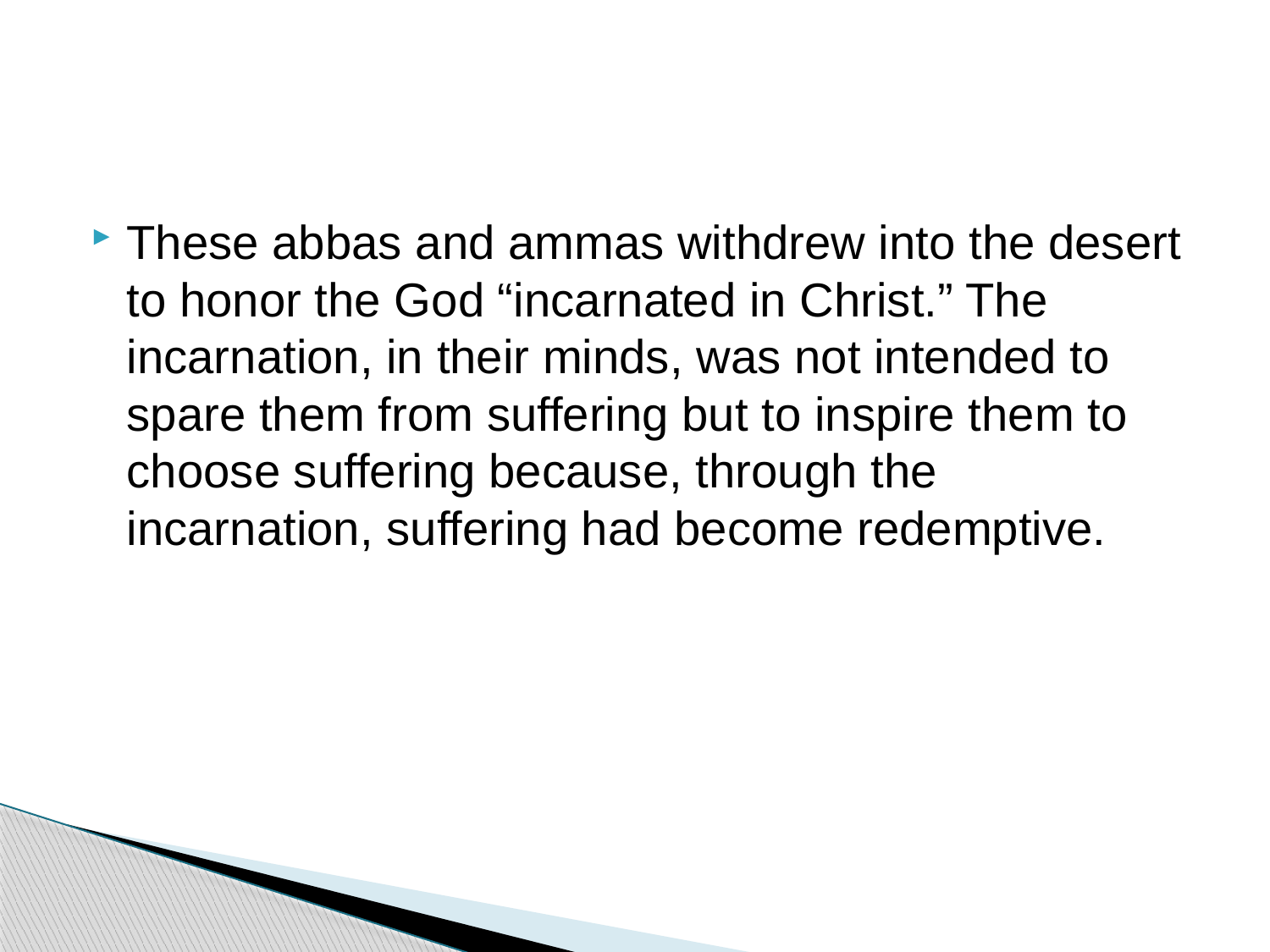

#
These abbas and ammas withdrew into the desert to honor the God “incarnated in Christ.” The incarnation, in their minds, was not intended to spare them from suffering but to inspire them to choose suffering because, through the incarnation, suffering had become redemptive.